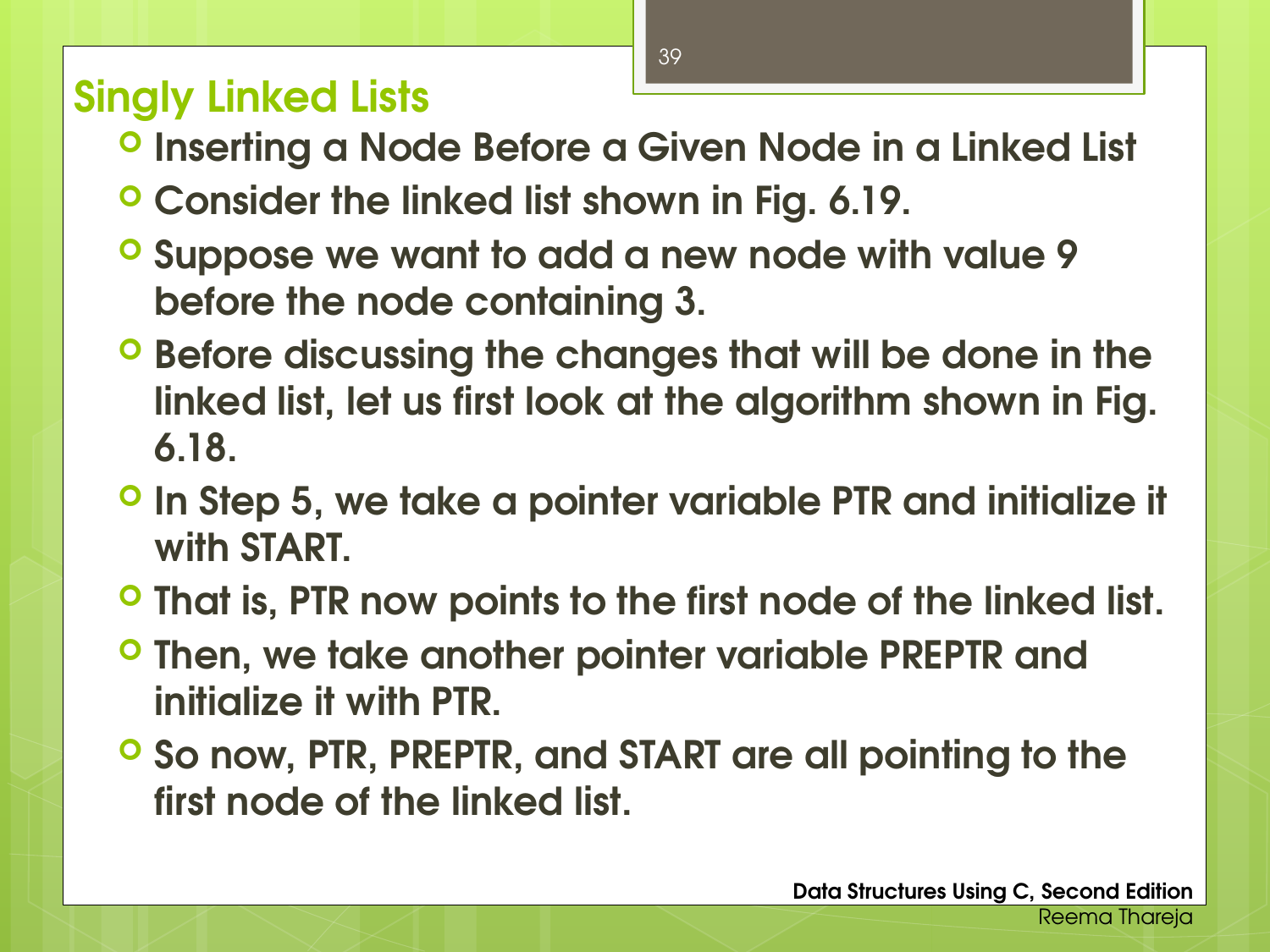

39
# Singly Linked Lists
Inserting a Node Before a Given Node in a Linked List
Consider the linked list shown in Fig. 6.19.
Suppose we want to add a new node with value 9 before the node containing 3.
Before discussing the changes that will be done in the linked list, let us first look at the algorithm shown in Fig. 6.18.
In Step 5, we take a pointer variable PTR and initialize it with START.
That is, PTR now points to the first node of the linked list.
Then, we take another pointer variable PREPTR and initialize it with PTR.
So now, PTR, PREPTR, and START are all pointing to the first node of the linked list.
Data Structures Using C, Second Edition
Reema Thareja